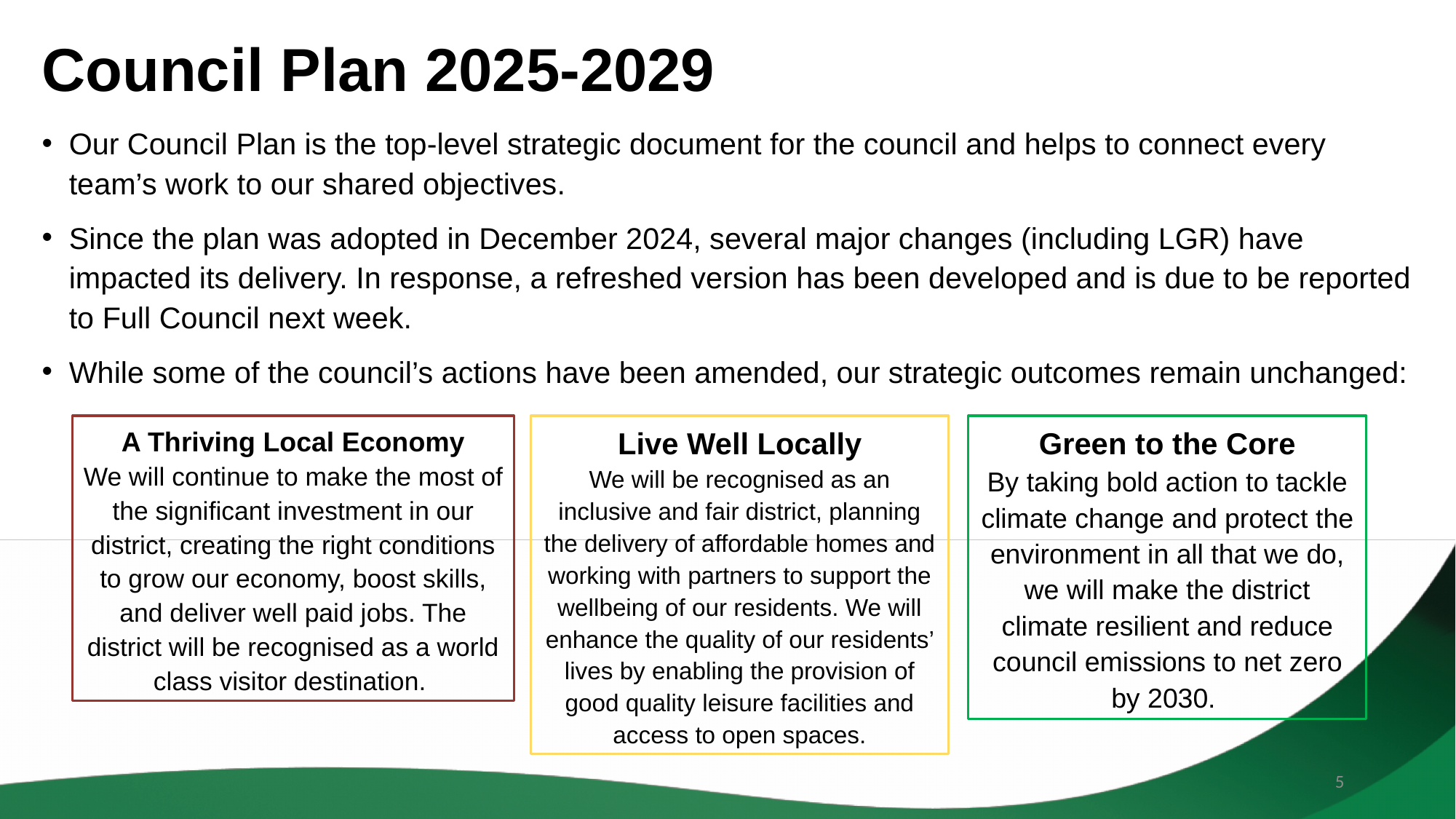

# Council Plan 2025-2029

Our Council Plan is the top-level strategic document for the council and helps to connect every team’s work to our shared objectives.
Since the plan was adopted in December 2024, several major changes (including LGR) have impacted its delivery. In response, a refreshed version has been developed and is due to be reported to Full Council next week.
While some of the council’s actions have been amended, our strategic outcomes remain unchanged:
A Thriving Local Economy
We will continue to make the most of the significant investment in our district, creating the right conditions to grow our economy, boost skills, and deliver well paid jobs. The district will be recognised as a world class visitor destination.
Live Well Locally
We will be recognised as an inclusive and fair district, planning the delivery of affordable homes and working with partners to support the wellbeing of our residents. We will enhance the quality of our residents’ lives by enabling the provision of good quality leisure facilities and access to open spaces.
Green to the Core
By taking bold action to tackle climate change and protect the environment in all that we do, we will make the district climate resilient and reduce council emissions to net zero by 2030.
5